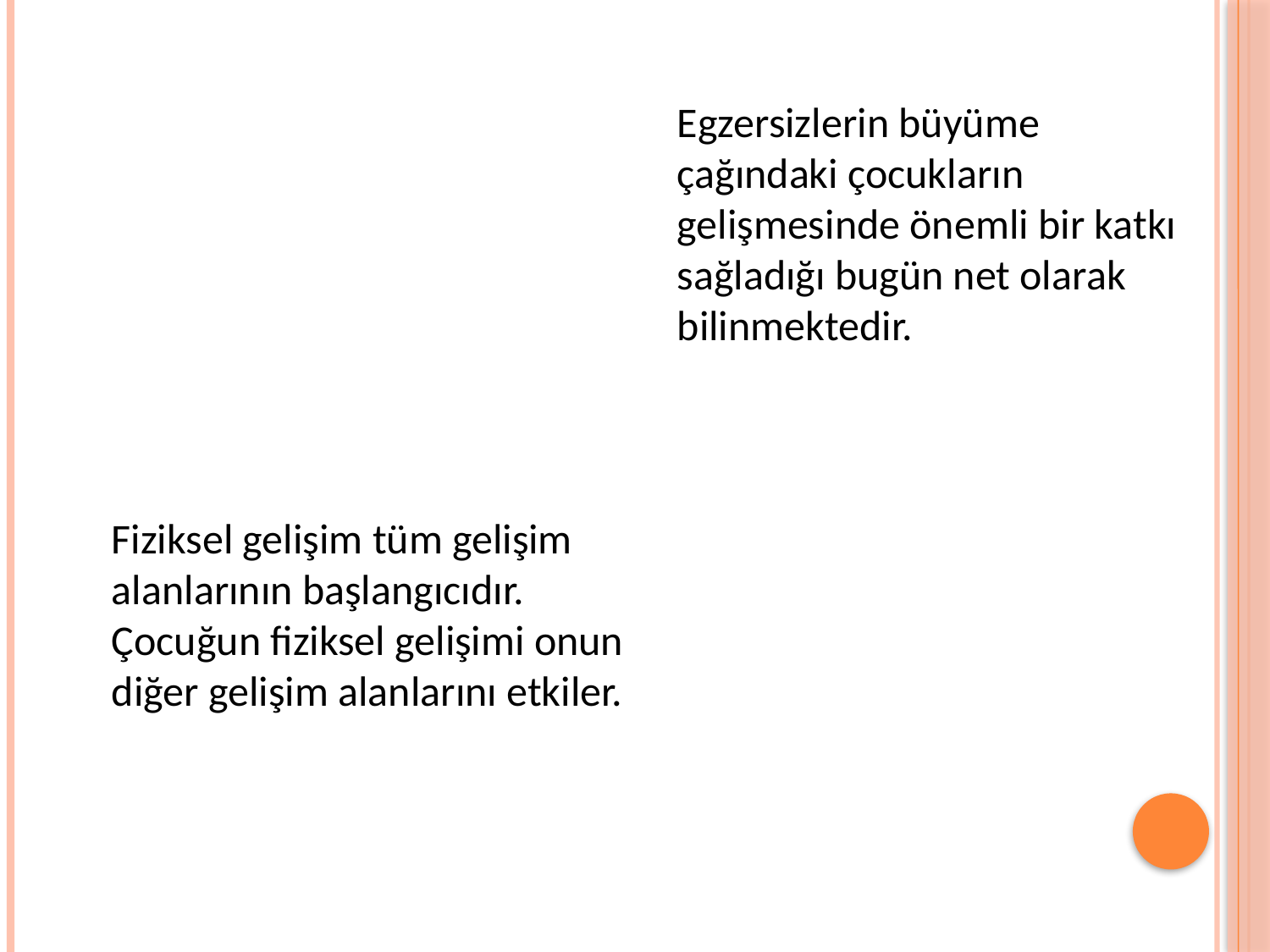

Egzersizlerin büyüme çağındaki çocukların gelişmesinde önemli bir katkı sağladığı bugün net olarak bilinmektedir.
Fiziksel gelişim tüm gelişim alanlarının başlangıcıdır. Çocuğun fiziksel gelişimi onun diğer gelişim alanlarını etkiler.